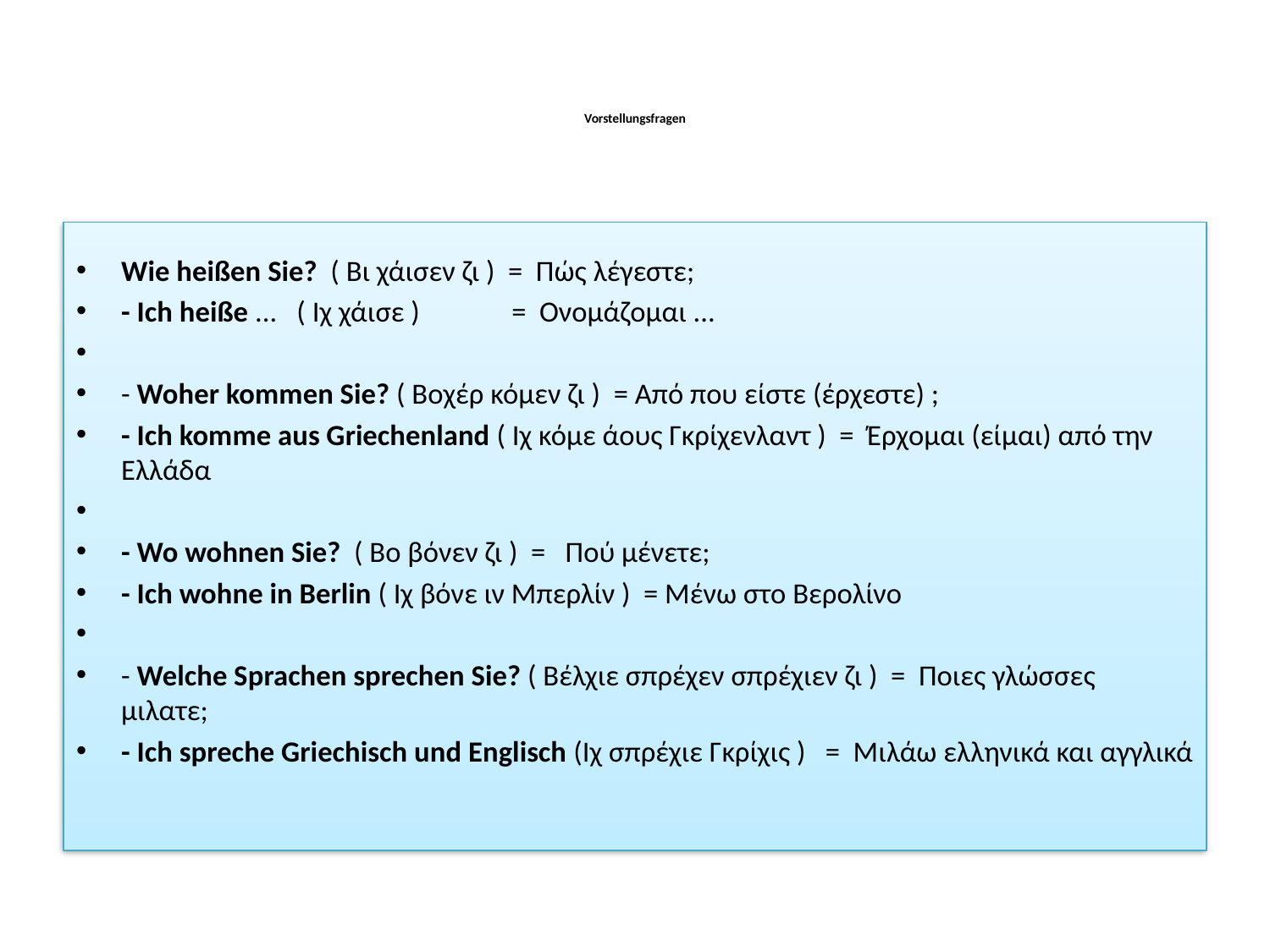

# Vorstellungsfragen

Wie heißen Sie?  ( Βι χάισεν ζι )  =  Πώς λέγεστε;
- Ich heiße ...   ( Ιχ χάισε )              =  Ονομάζομαι ...

- Woher kommen Sie? ( Βοχέρ κόμεν ζι )  = Από που είστε (έρχεστε) ;
- Ich komme aus Griechenland ( Ιχ κόμε άους Γκρίχενλαντ )  =  Έρχομαι (είμαι) από την Ελλάδα

- Wo wohnen Sie?  ( Βο βόνεν ζι )  =   Πού μένετε;
- Ich wohne in Berlin ( Ιχ βόνε ιν Μπερλίν )  = Μένω στο Βερολίνο

- Welche Sprachen sprechen Sie? ( Βέλχιε σπρέχεν σπρέχιεν ζι )  =  Ποιες γλώσσες μιλατε;
- Ich spreche Griechisch und Englisch (Ιχ σπρέχιε Γκρίχις )   =  Μιλάω ελληνικά και αγγλικά